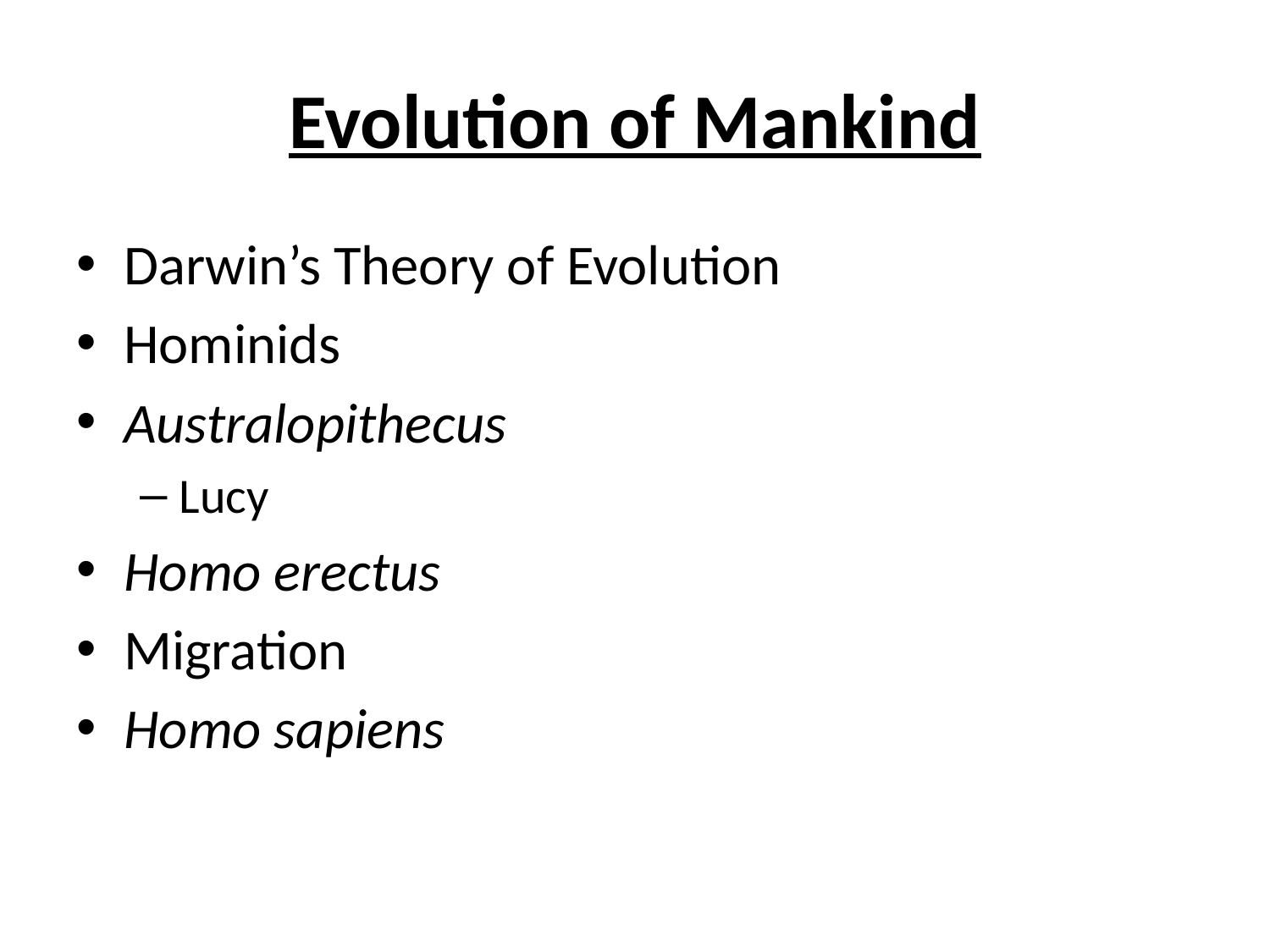

# Evolution of Mankind
Darwin’s Theory of Evolution
Hominids
Australopithecus
Lucy
Homo erectus
Migration
Homo sapiens